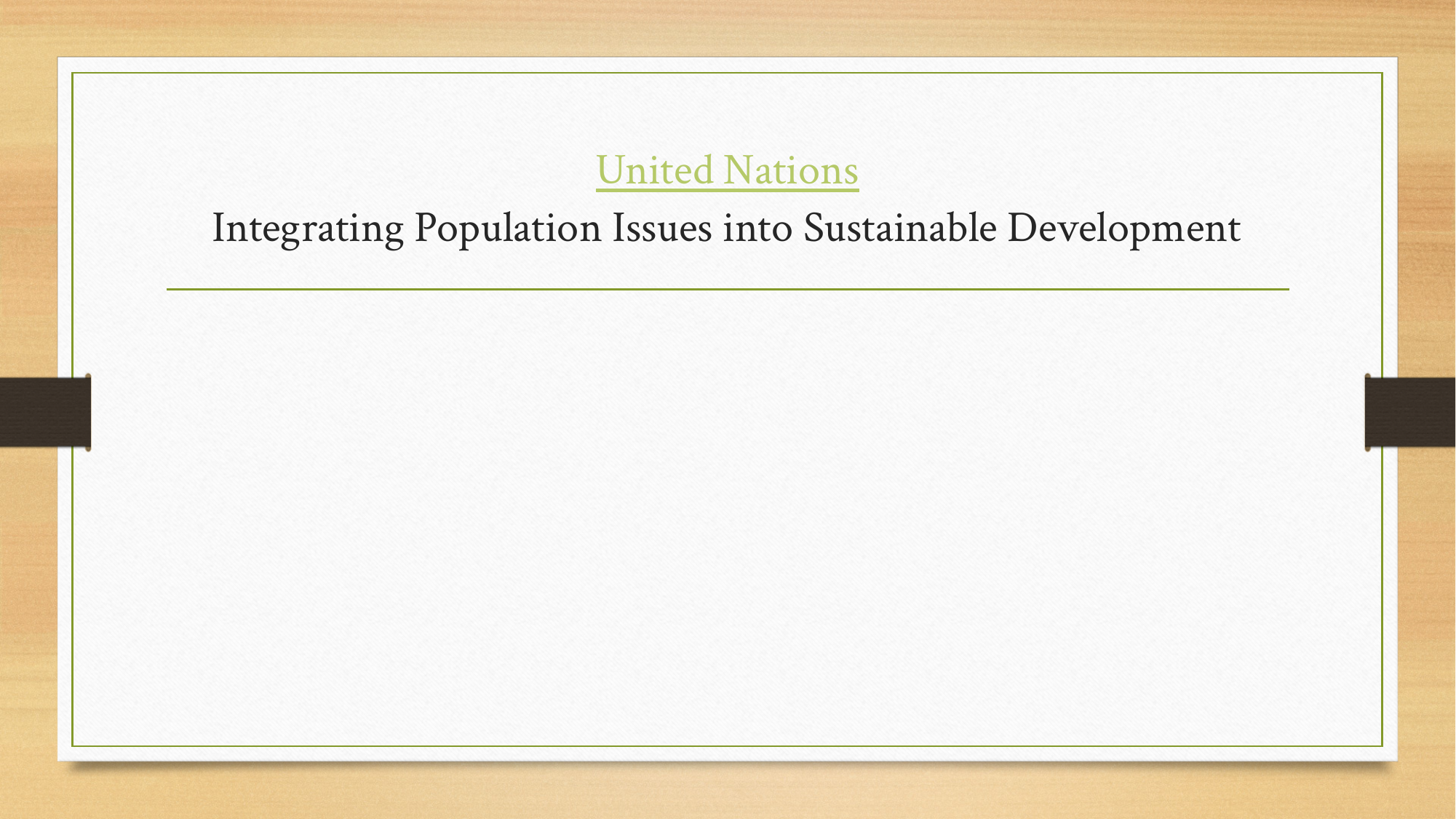

# United Nations Integrating Population Issues into Sustainable Development